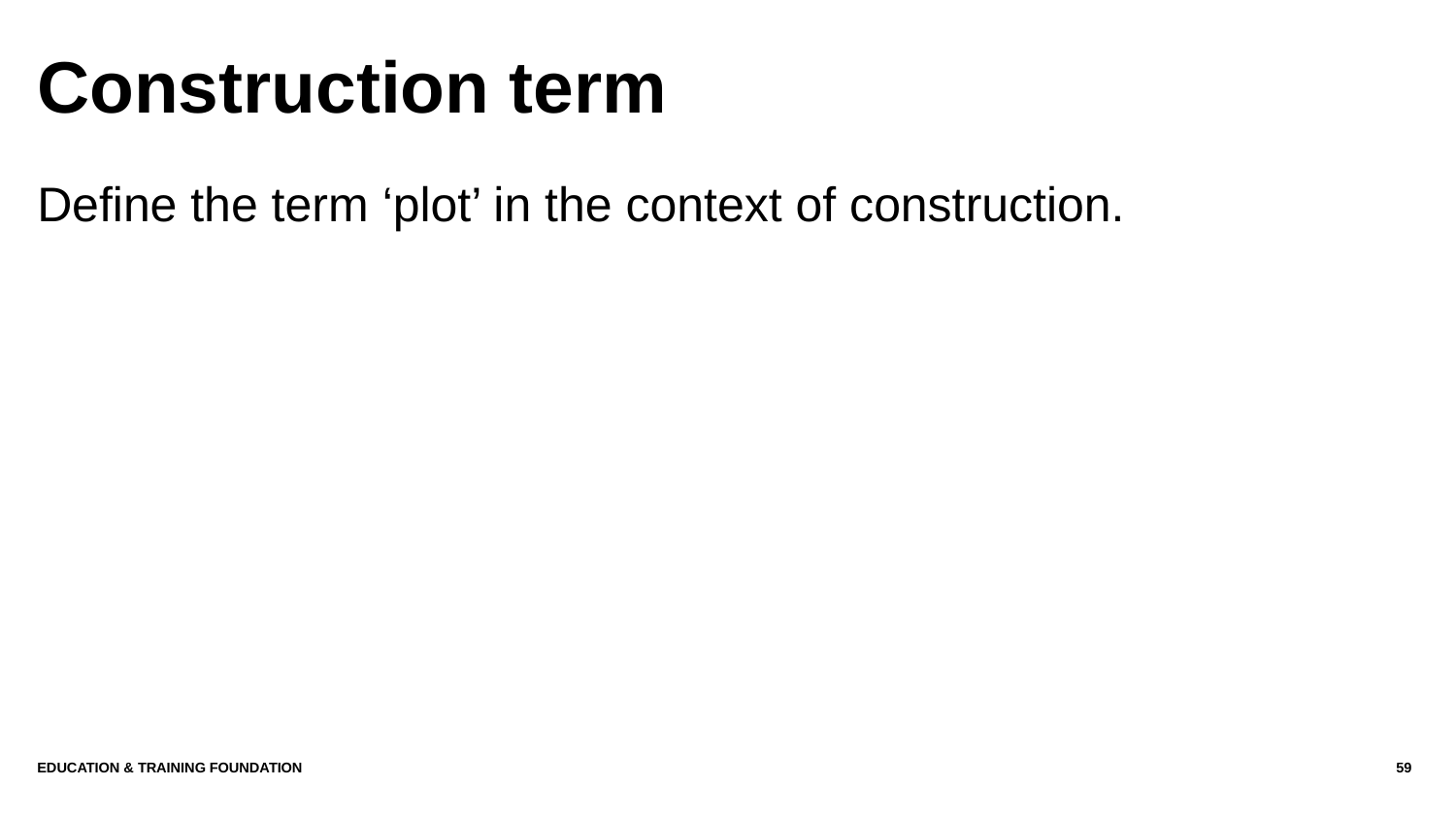

# Construction term
Define the term ‘plot’ in the context of construction.

Education & Training Foundation
59